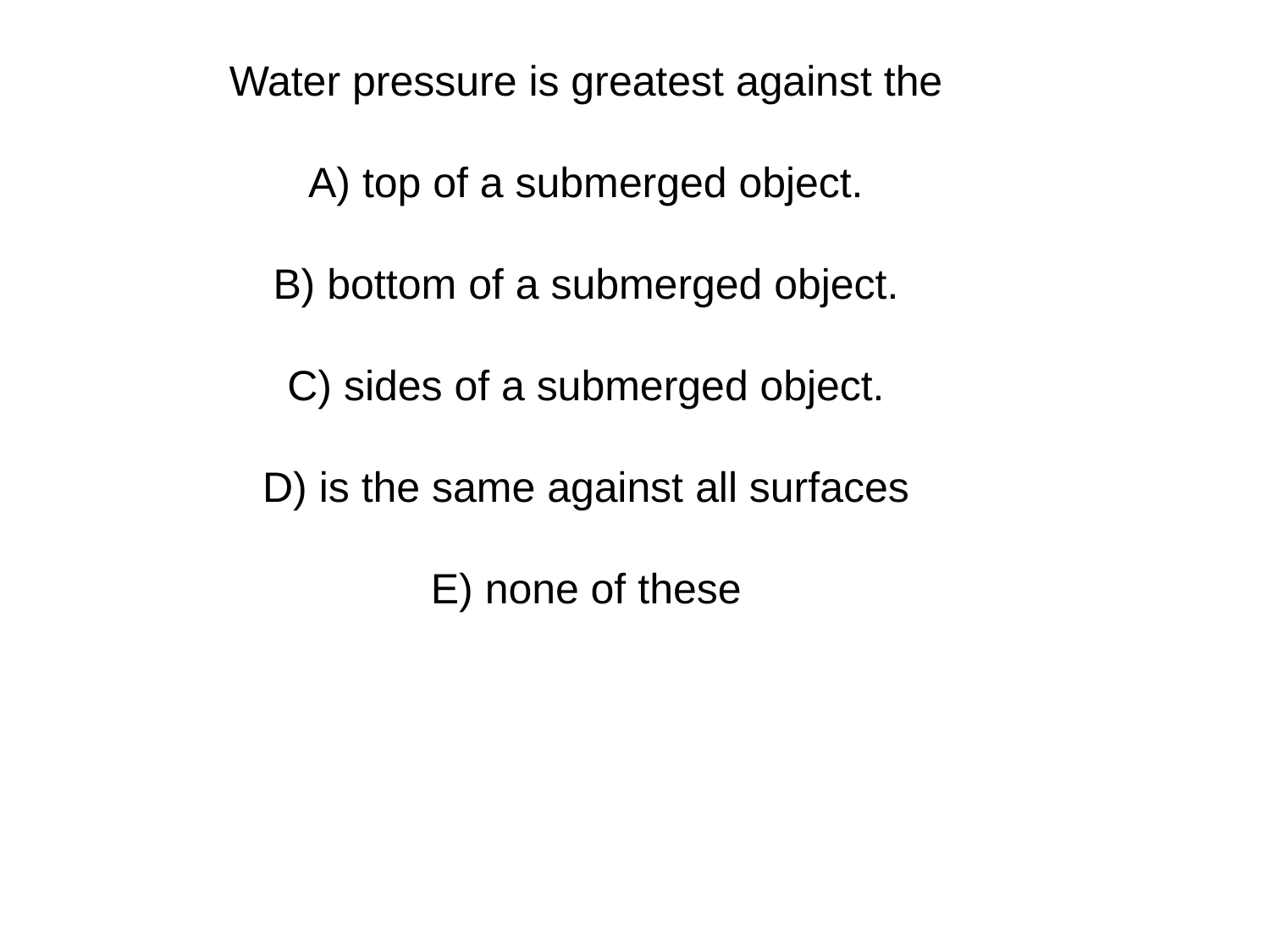

Water pressure is greatest against the

A) top of a submerged object.

B) bottom of a submerged object.

C) sides of a submerged object.

D) is the same against all surfaces

E) none of these